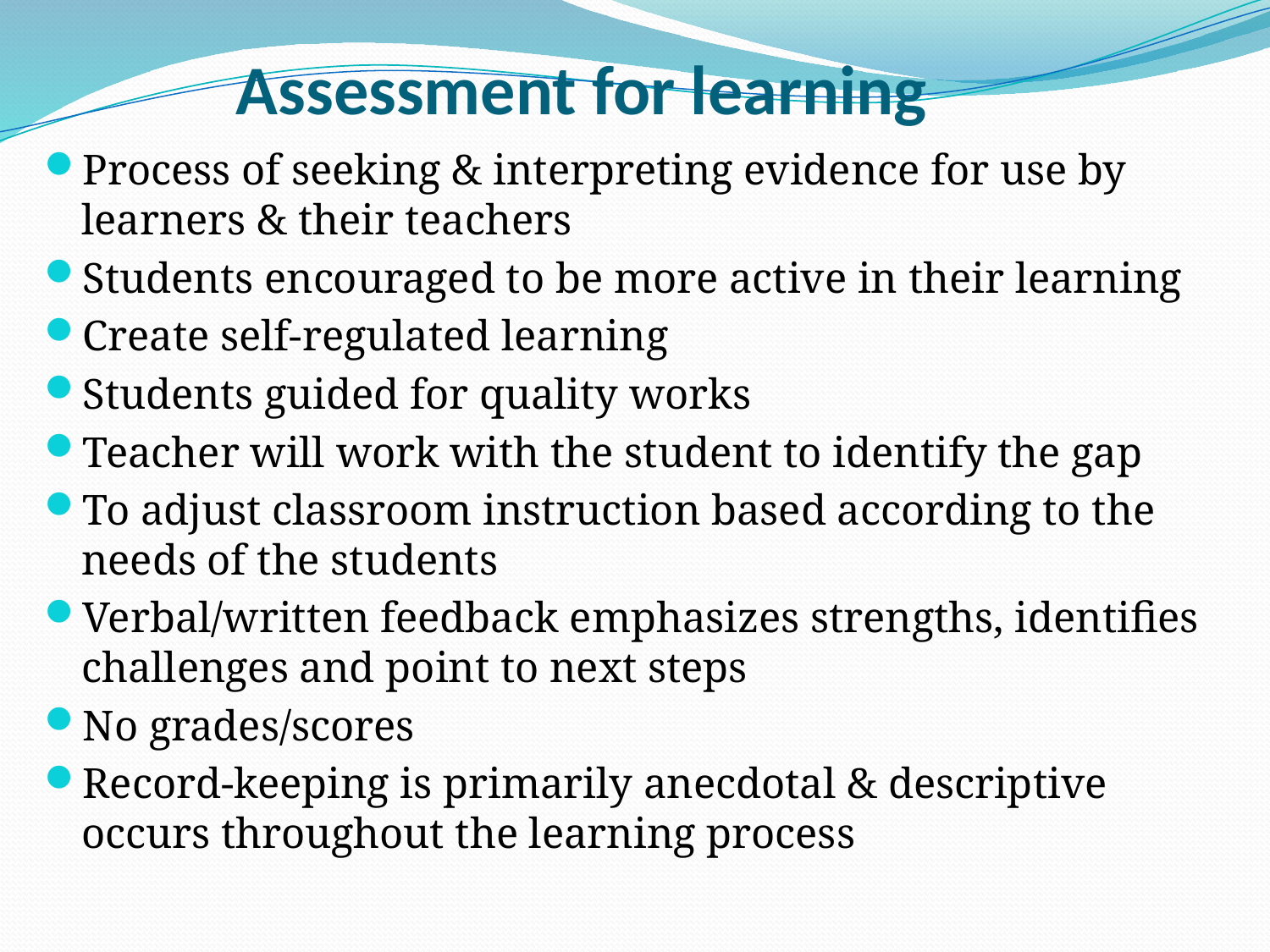

# Assessment for learning
Process of seeking & interpreting evidence for use by learners & their teachers
Students encouraged to be more active in their learning
Create self-regulated learning
Students guided for quality works
Teacher will work with the student to identify the gap
To adjust classroom instruction based according to the needs of the students
Verbal/written feedback emphasizes strengths, identifies challenges and point to next steps
No grades/scores
Record-keeping is primarily anecdotal & descriptive occurs throughout the learning process